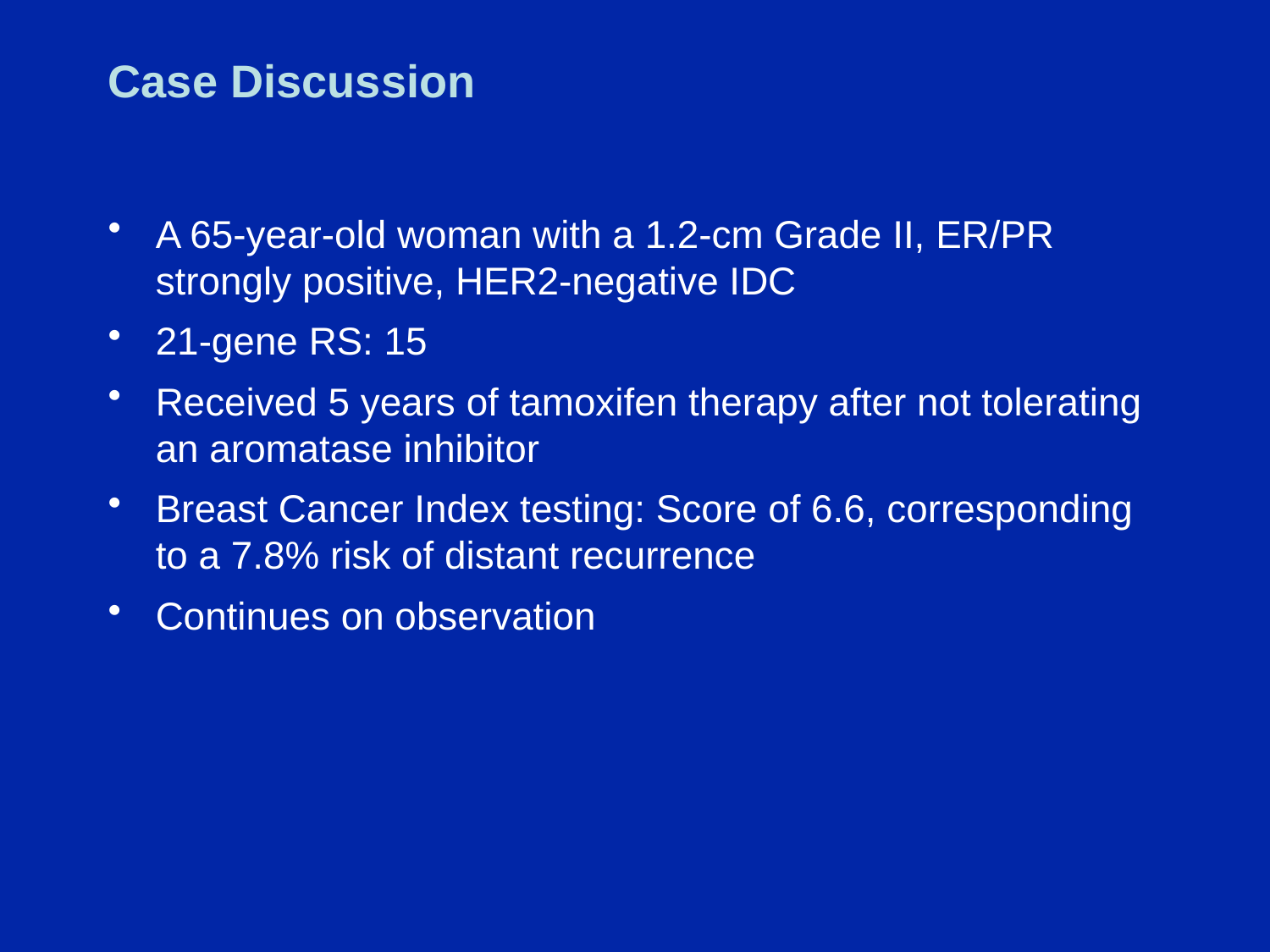

# Case Discussion
A 65-year-old woman with a 1.2-cm Grade II, ER/PR strongly positive, HER2-negative IDC
21-gene RS: 15
Received 5 years of tamoxifen therapy after not tolerating an aromatase inhibitor
Breast Cancer Index testing: Score of 6.6, corresponding to a 7.8% risk of distant recurrence
Continues on observation